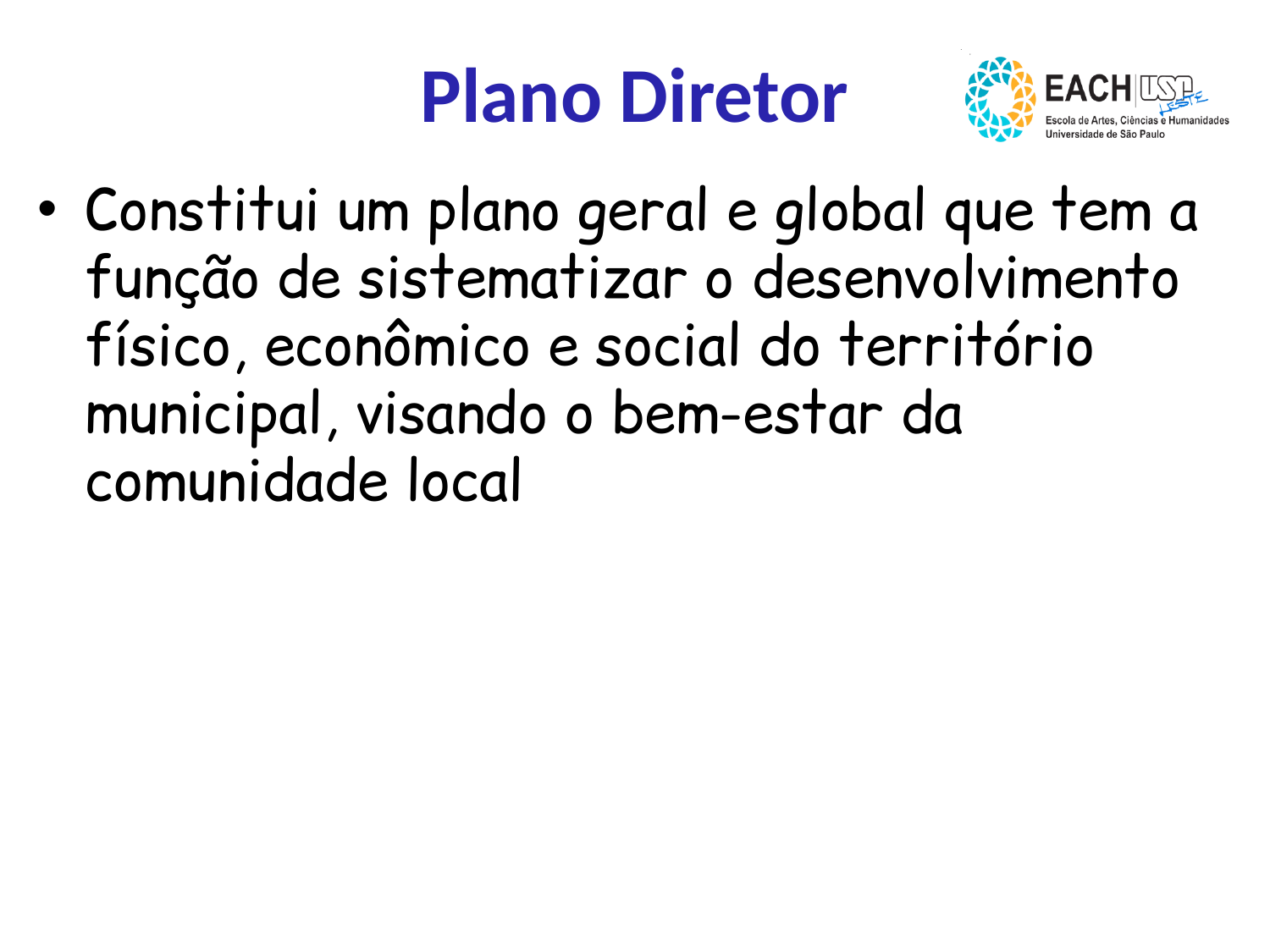

# Plano Diretor
Constitui um plano geral e global que tem a função de sistematizar o desenvolvimento físico, econômico e social do território municipal, visando o bem-estar da comunidade local